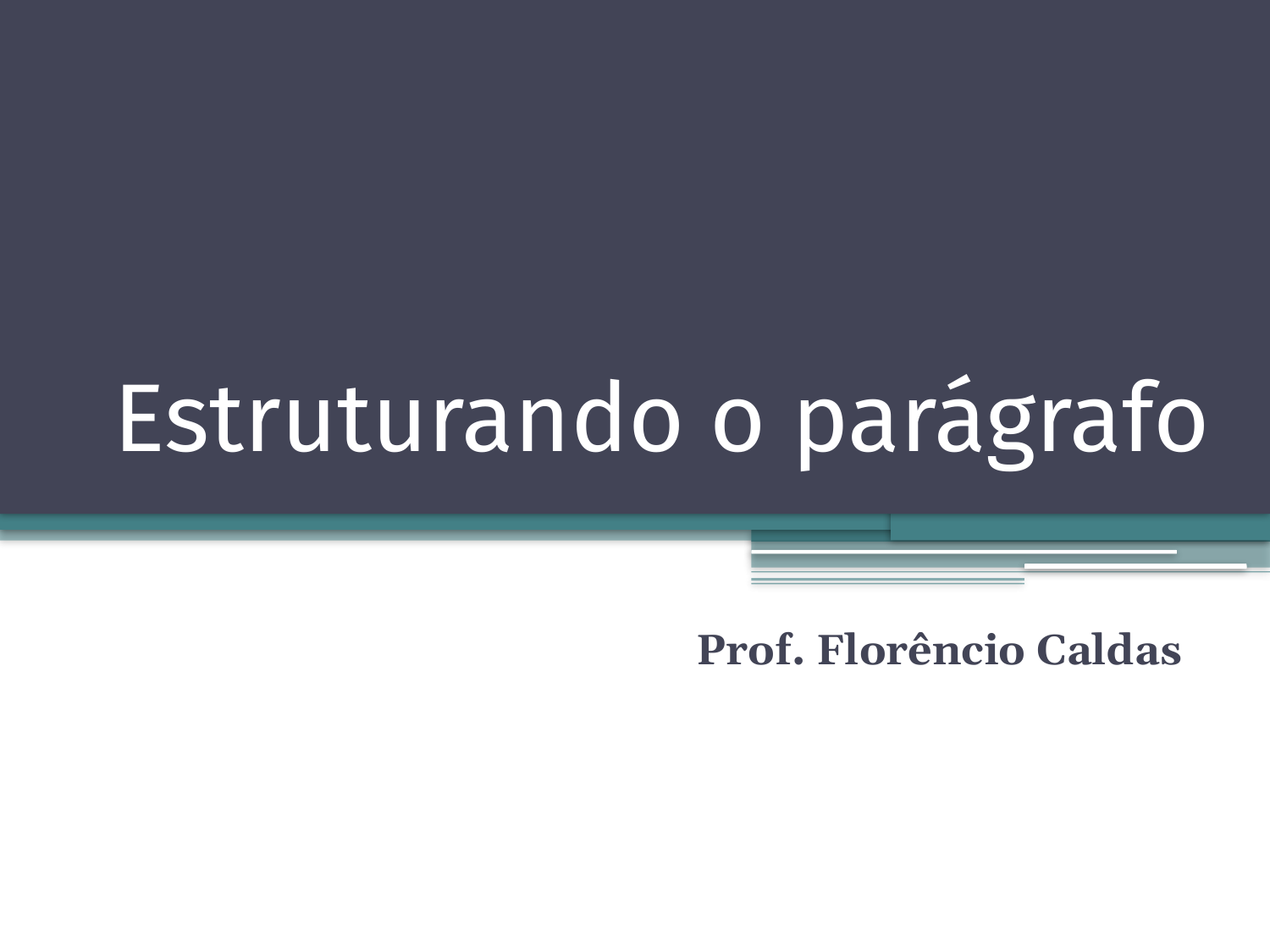

# Estruturando o parágrafo
 Prof. Florêncio Caldas